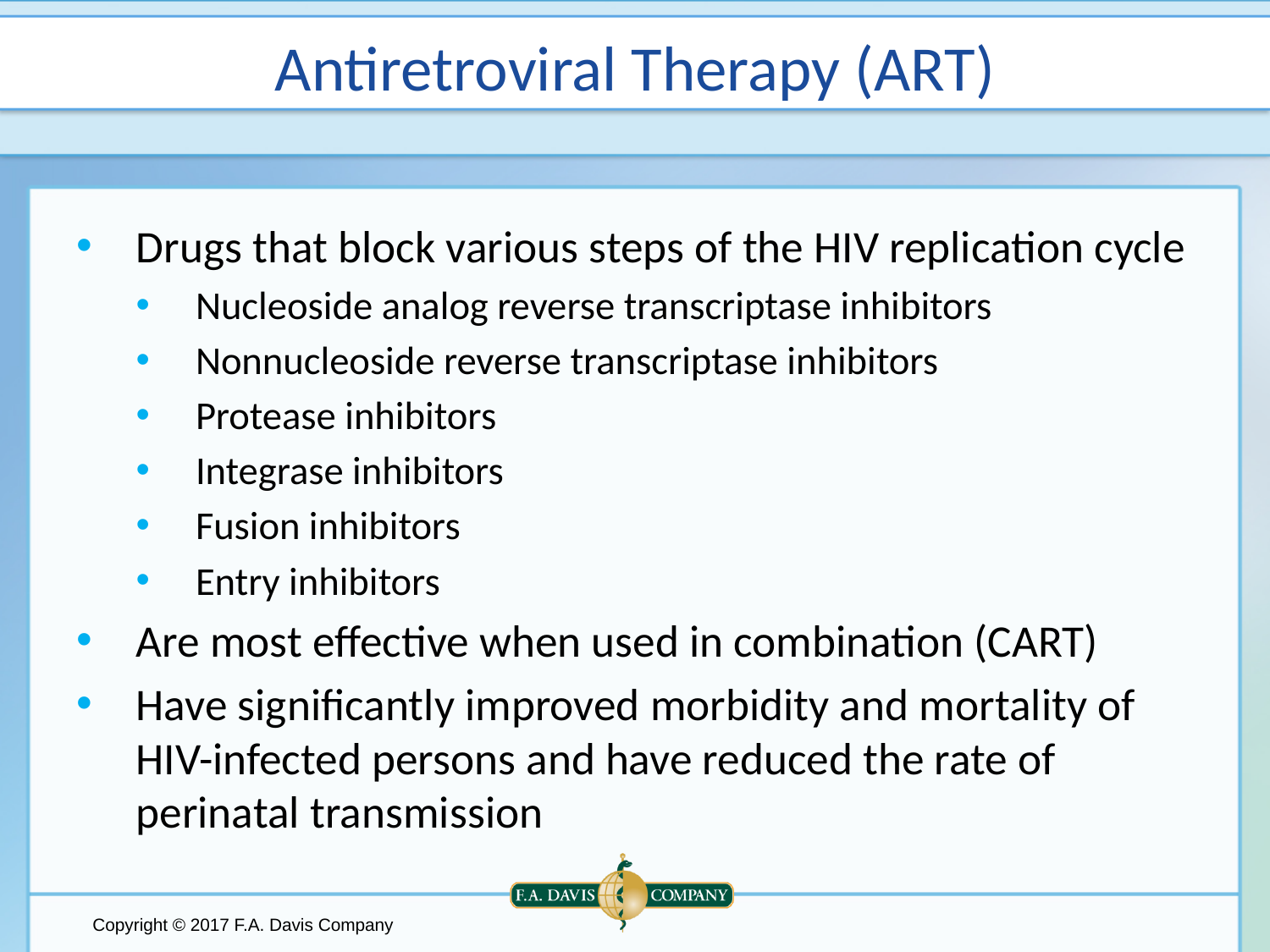

# Antiretroviral Therapy (ART)
Drugs that block various steps of the HIV replication cycle
Nucleoside analog reverse transcriptase inhibitors
Nonnucleoside reverse transcriptase inhibitors
Protease inhibitors
Integrase inhibitors
Fusion inhibitors
Entry inhibitors
Are most effective when used in combination (CART)
Have significantly improved morbidity and mortality of HIV-infected persons and have reduced the rate of perinatal transmission